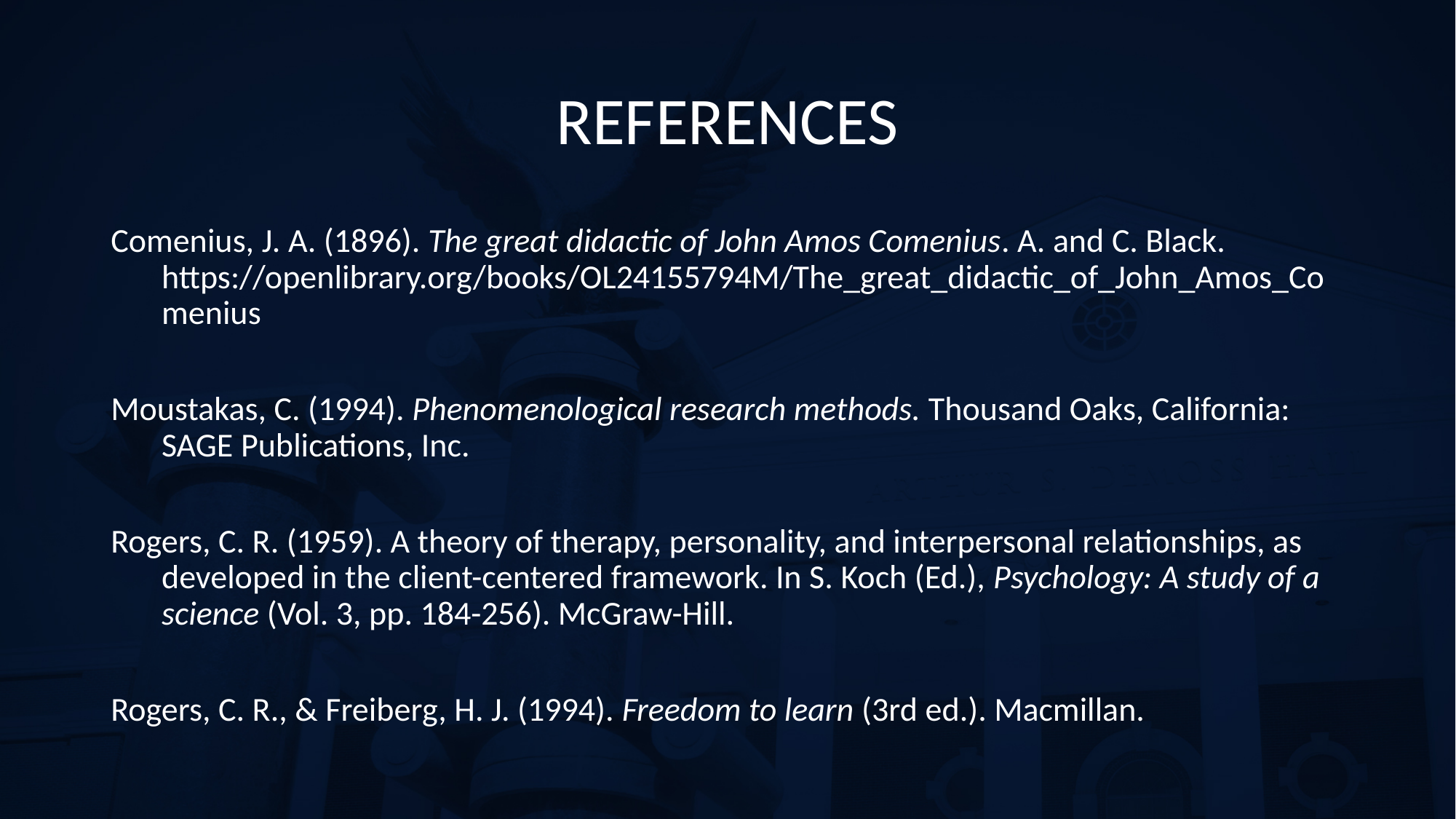

# REFERENCES
Comenius, J. A. (1896). The great didactic of John Amos Comenius. A. and C. Black. https://openlibrary.org/books/OL24155794M/The_great_didactic_of_John_Amos_Comenius

Moustakas, C. (1994). Phenomenological research methods. Thousand Oaks, California: SAGE Publications, Inc.

Rogers, C. R. (1959). A theory of therapy, personality, and interpersonal relationships, as developed in the client-centered framework. In S. Koch (Ed.), Psychology: A study of a science (Vol. 3, pp. 184-256). McGraw-Hill.

Rogers, C. R., & Freiberg, H. J. (1994). Freedom to learn (3rd ed.). Macmillan.